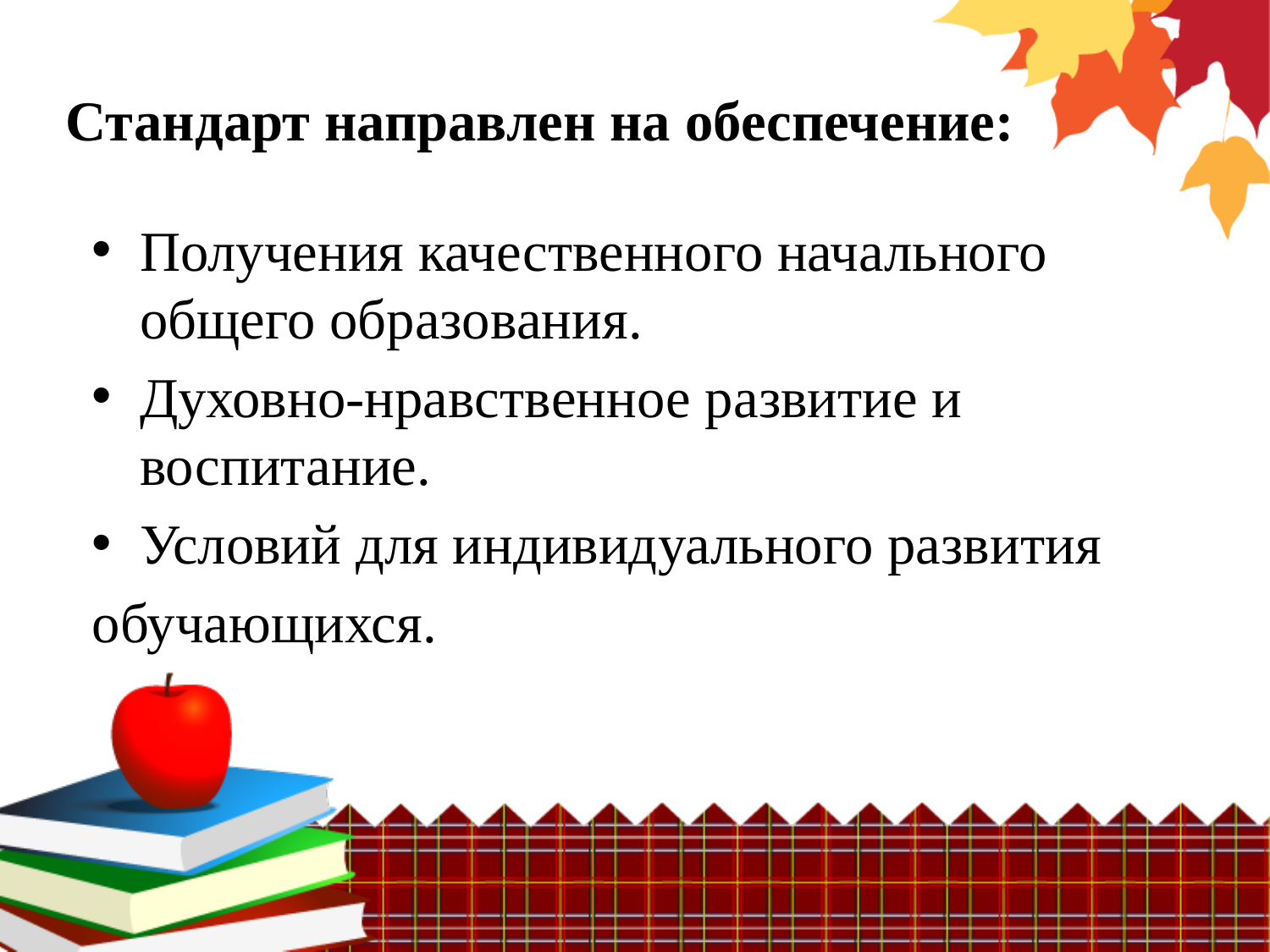

# Стандарт направлен на обеспечение:
Получения качественного начального общего образования.
Духовно-нравственное развитие и воспитание.
Условий для индивидуального развития
обучающихся.